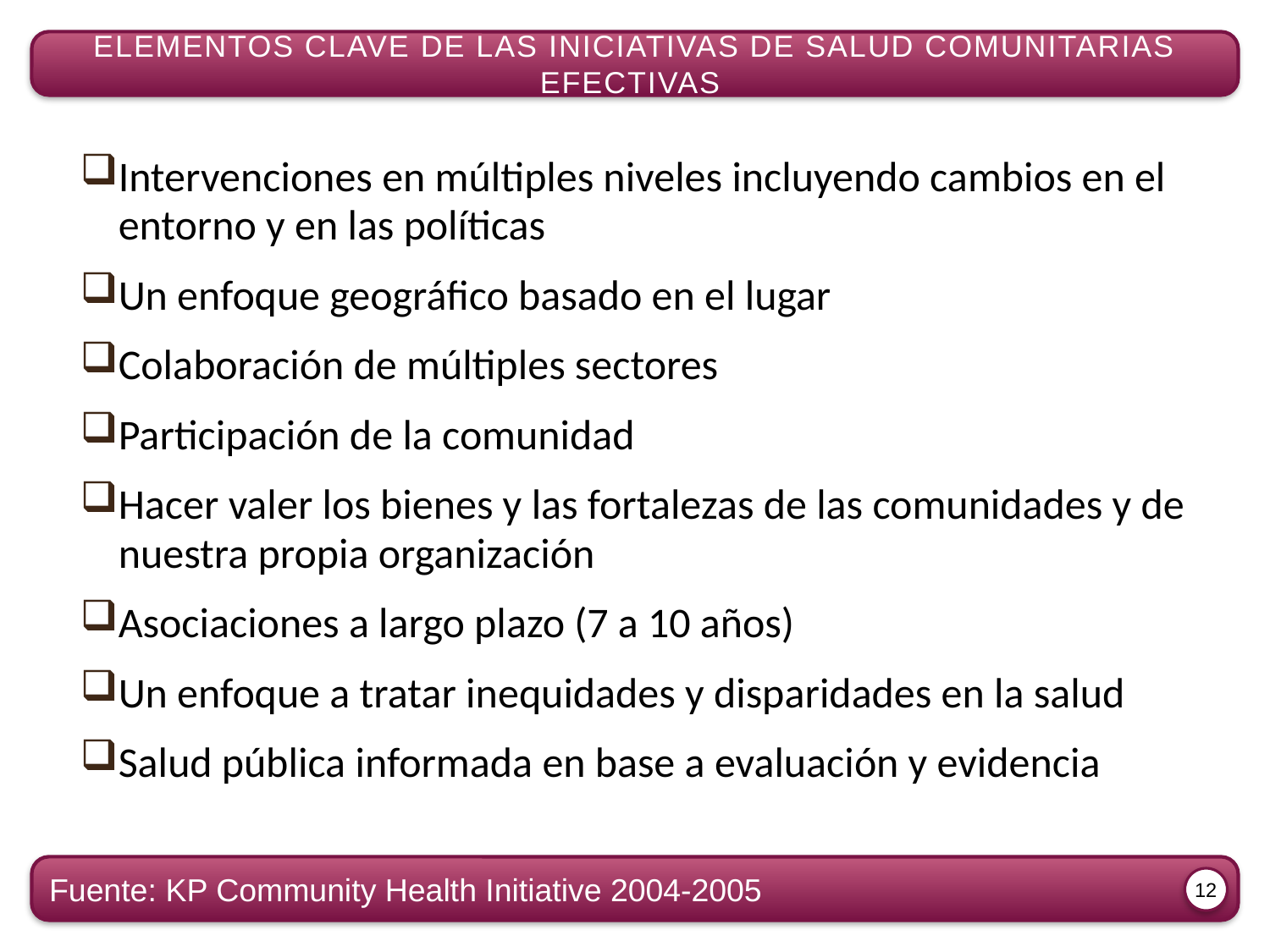

Elementos clave de las iniciativas de salud comunitarias efectivas
Intervenciones en múltiples niveles incluyendo cambios en el entorno y en las políticas
Un enfoque geográfico basado en el lugar
Colaboración de múltiples sectores
Participación de la comunidad
Hacer valer los bienes y las fortalezas de las comunidades y de nuestra propia organización
Asociaciones a largo plazo (7 a 10 años)
Un enfoque a tratar inequidades y disparidades en la salud
Salud pública informada en base a evaluación y evidencia
Fuente: KP Community Health Initiative 2004-2005
12